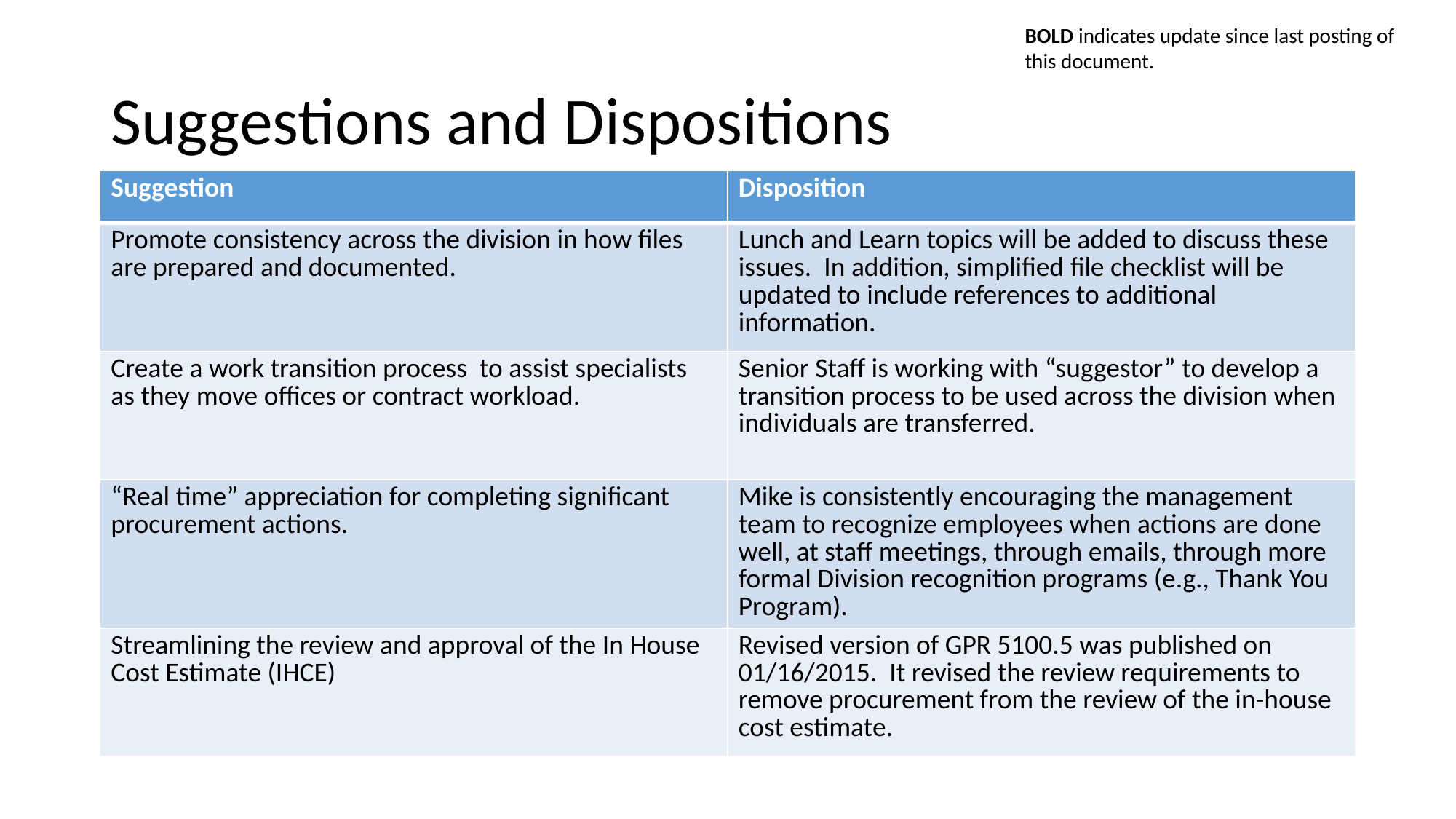

BOLD indicates update since last posting of this document.
# Suggestions and Dispositions
| Suggestion | Disposition |
| --- | --- |
| Promote consistency across the division in how files are prepared and documented. | Lunch and Learn topics will be added to discuss these issues. In addition, simplified file checklist will be updated to include references to additional information. |
| Create a work transition process to assist specialists as they move offices or contract workload. | Senior Staff is working with “suggestor” to develop a transition process to be used across the division when individuals are transferred. |
| “Real time” appreciation for completing significant procurement actions. | Mike is consistently encouraging the management team to recognize employees when actions are done well, at staff meetings, through emails, through more formal Division recognition programs (e.g., Thank You Program). |
| Streamlining the review and approval of the In House Cost Estimate (IHCE) | Revised version of GPR 5100.5 was published on 01/16/2015. It revised the review requirements to remove procurement from the review of the in-house cost estimate. |